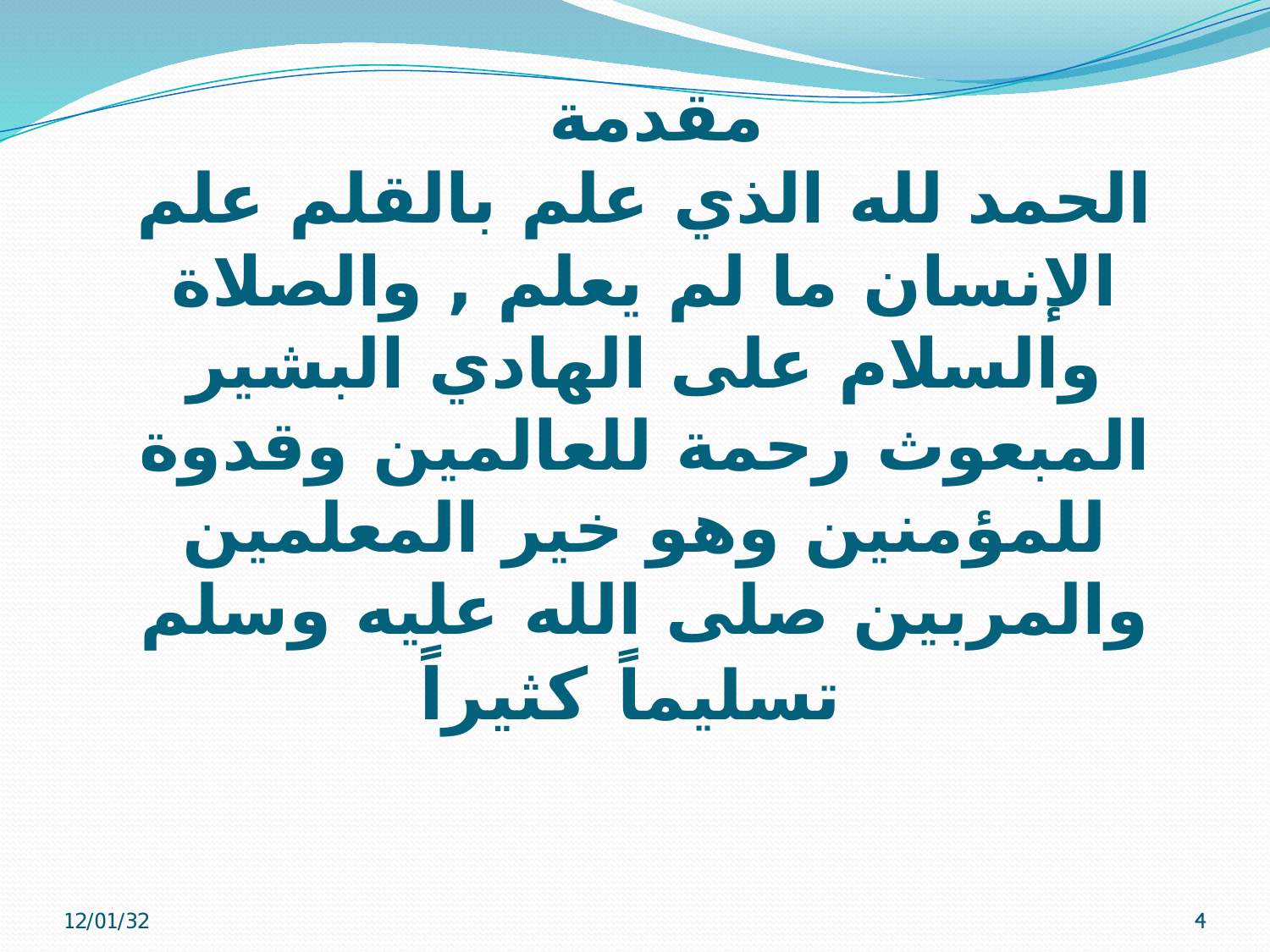

# مقدمة الحمد لله الذي علم بالقلم علم الإنسان ما لم يعلم , والصلاة والسلام على الهادي البشير المبعوث رحمة للعالمين وقدوة للمؤمنين وهو خير المعلمين والمربين صلى الله عليه وسلم تسليماً كثيراً
12/01/32
4